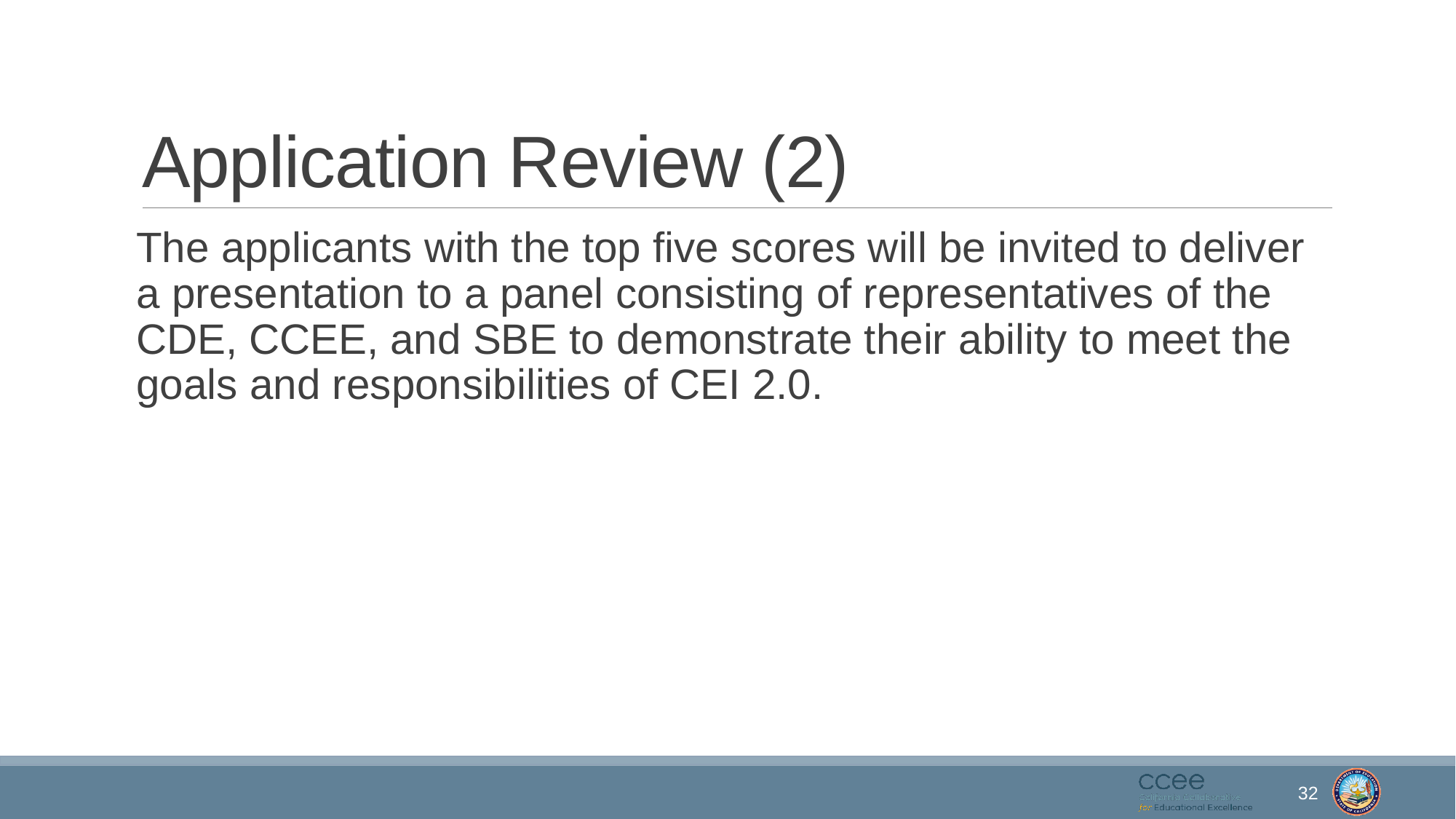

# Application Review (2)
The applicants with the top five scores will be invited to deliver a presentation to a panel consisting of representatives of the CDE, CCEE, and SBE to demonstrate their ability to meet the goals and responsibilities of CEI 2.0.

32